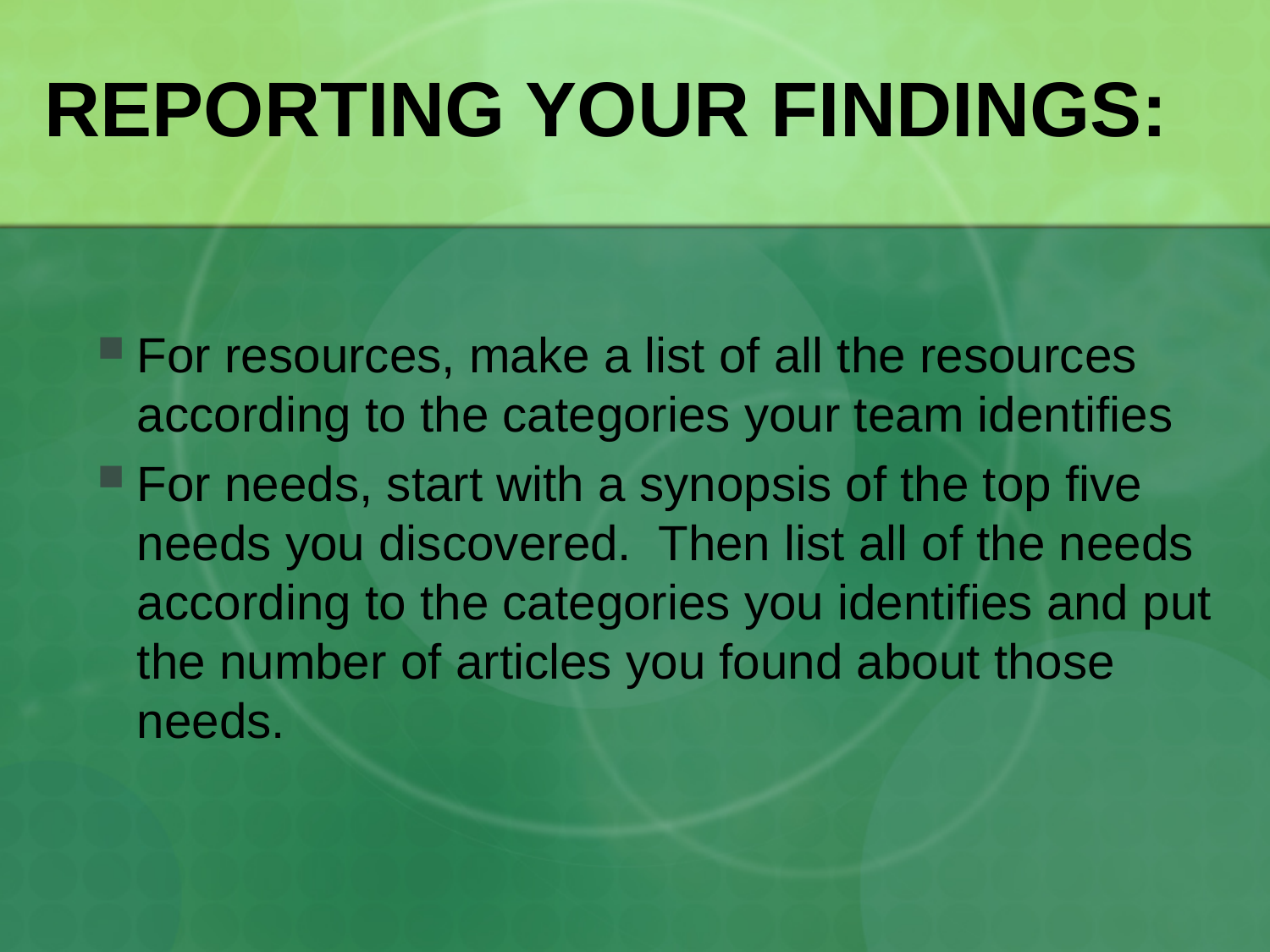

# REPORTING YOUR FINDINGS:
For resources, make a list of all the resources according to the categories your team identifies
For needs, start with a synopsis of the top five needs you discovered.  Then list all of the needs according to the categories you identifies and put the number of articles you found about those needs.